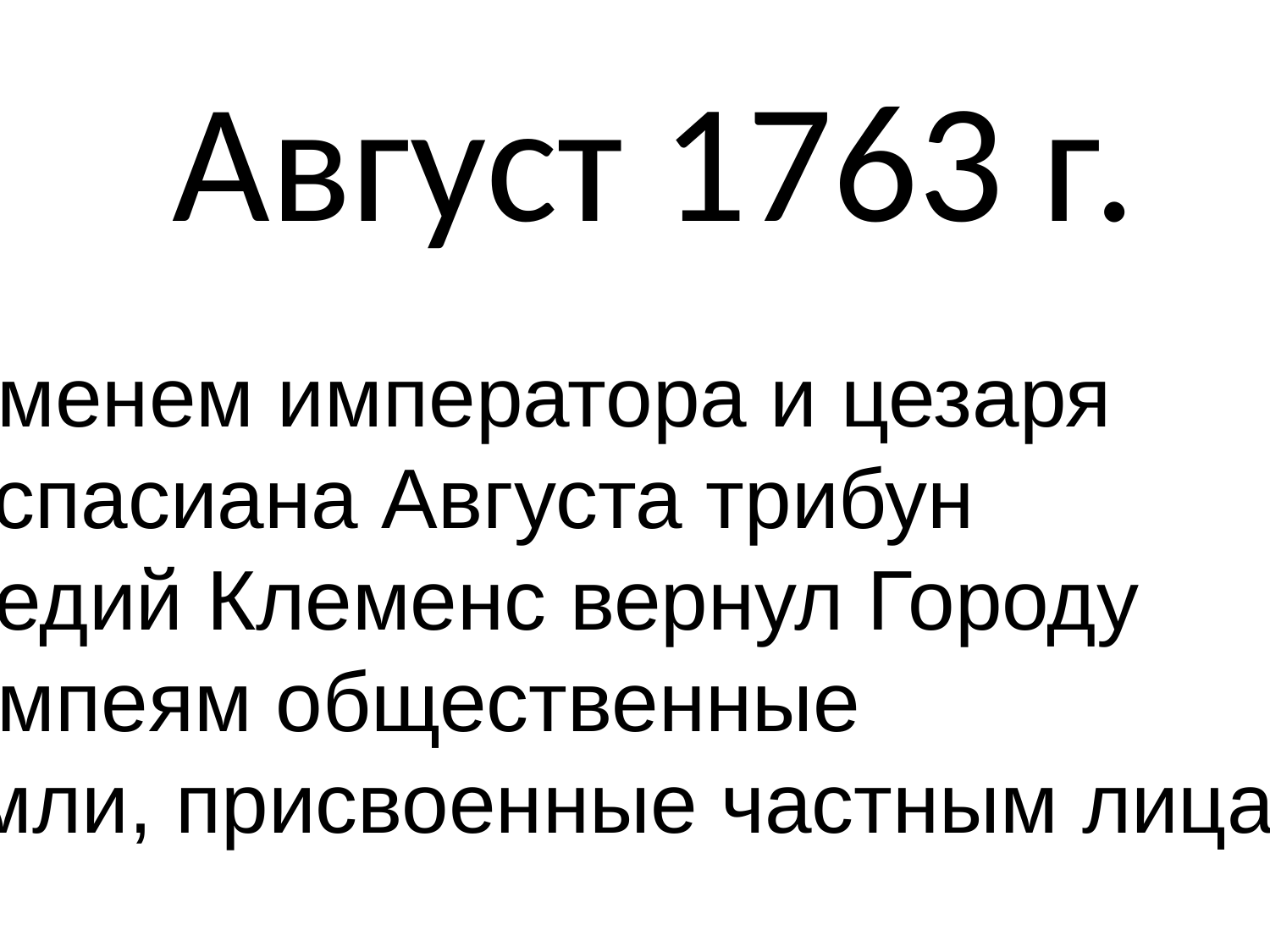

Август 1763 г.
«Именем императора и цезаря
Веспасиана Августа трибун
Сведий Клеменс вернул Городу
Помпеям общественные
земли, присвоенные частным лицам».